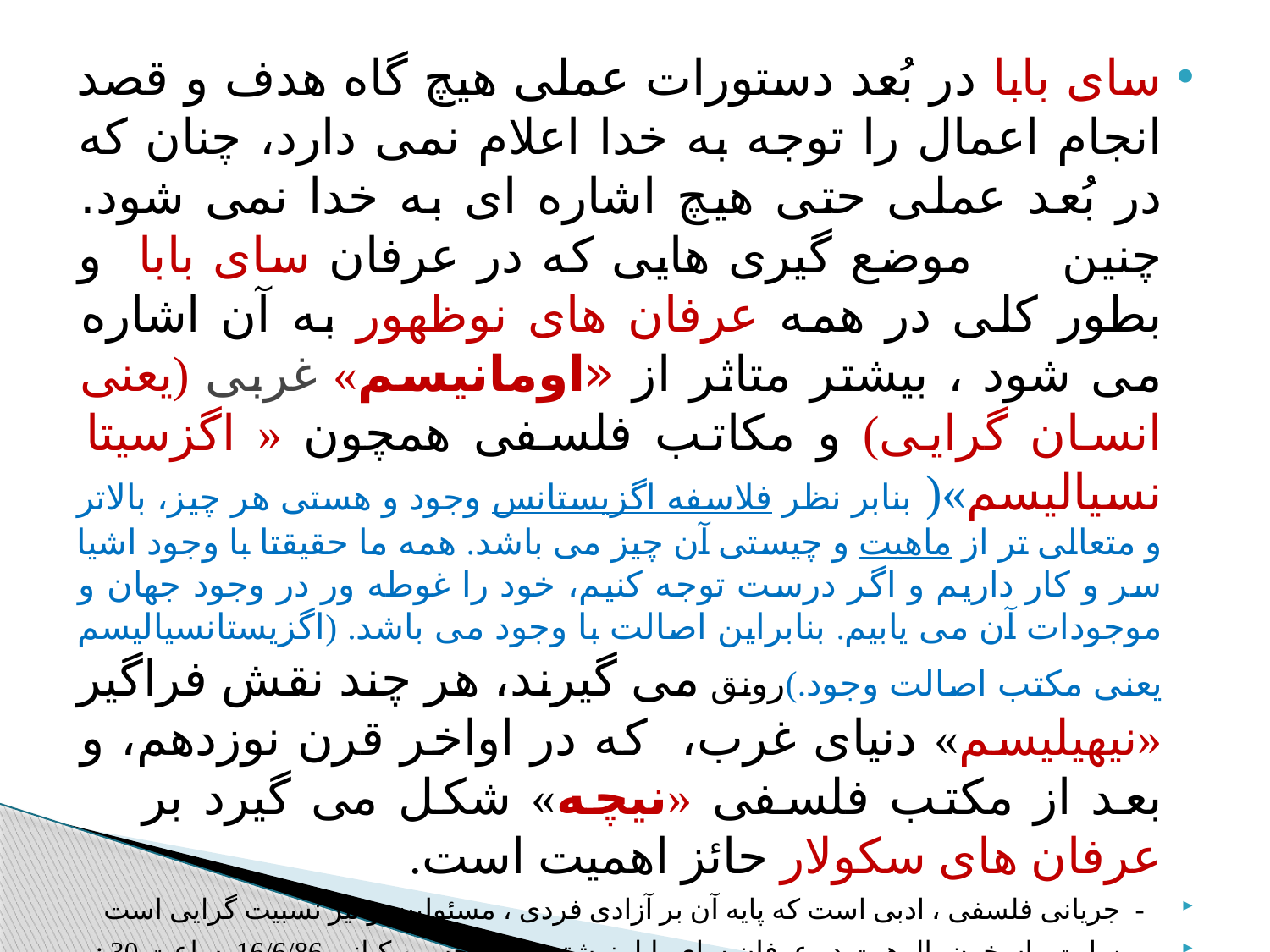

#
سای بابا در بُعد دستورات عملی هیچ گاه هدف و قصد انجام اعمال را توجه به خدا اعلام نمی دارد، چنان که در بُعد عملی حتی هیچ اشاره ای به خدا نمی شود. چنین     موضع گیری هایی که در عرفان سای بابا  و بطور کلی در همه عرفان های نوظهور به آن اشاره می شود ، بیشتر متاثر از «اومانیسم» غربی (یعنی انسان گرایی) و مکاتب فلسفی همچون « اگزسیتا نسیالیسم»( بنابر نظر فلاسفه اگزیستانس وجود و هستی هر چیز، بالاتر و متعالی تر از ماهیت و چیستی آن چیز می باشد. همه ما حقیقتا با وجود اشیا سر و کار داریم و اگر درست توجه کنیم، خود را غوطه ور در وجود جهان و موجودات آن می یابیم. بنابراین اصالت با وجود می باشد. (اگزیستانسیالیسم یعنی مکتب اصالت وجود.)رونق می گیرند، هر چند نقش فراگیر «نیهیلیسم» دنیای غرب،  که در اواخر قرن نوزدهم، و بعد از مکتب فلسفی «نیچه» شکل می گیرد بر    عرفان های سکولار حائز اهمیت است.
-  جریانی فلسفی ، ادبی است که پایه آن بر آزادی فردی ، مسئولیت و نیز نسبیت گرایی است
-  سایت راسخون، الوهیت در عرفان سای بابا، نوشته محمد حسین کیانی 16/6/86  ساعت 30 : 10